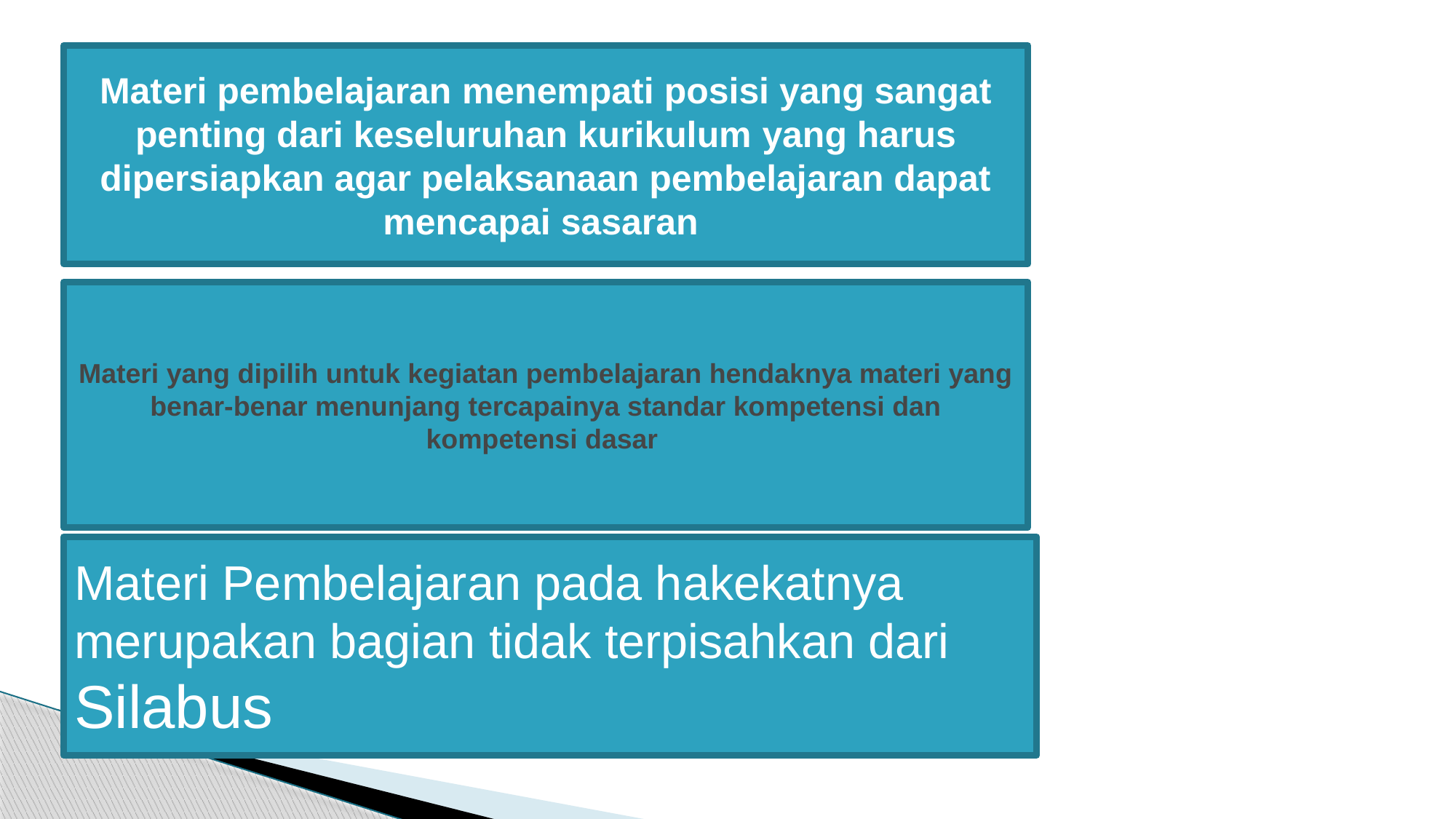

Materi pembelajaran menempati posisi yang sangat penting dari keseluruhan kurikulum yang harus dipersiapkan agar pelaksanaan pembelajaran dapat mencapai sasaran

Materi yang dipilih untuk kegiatan pembelajaran hendaknya materi yang benar-benar menunjang tercapainya standar kompetensi dan kompetensi dasar
Materi Pembelajaran pada hakekatnya merupakan bagian tidak terpisahkan dari  Silabus